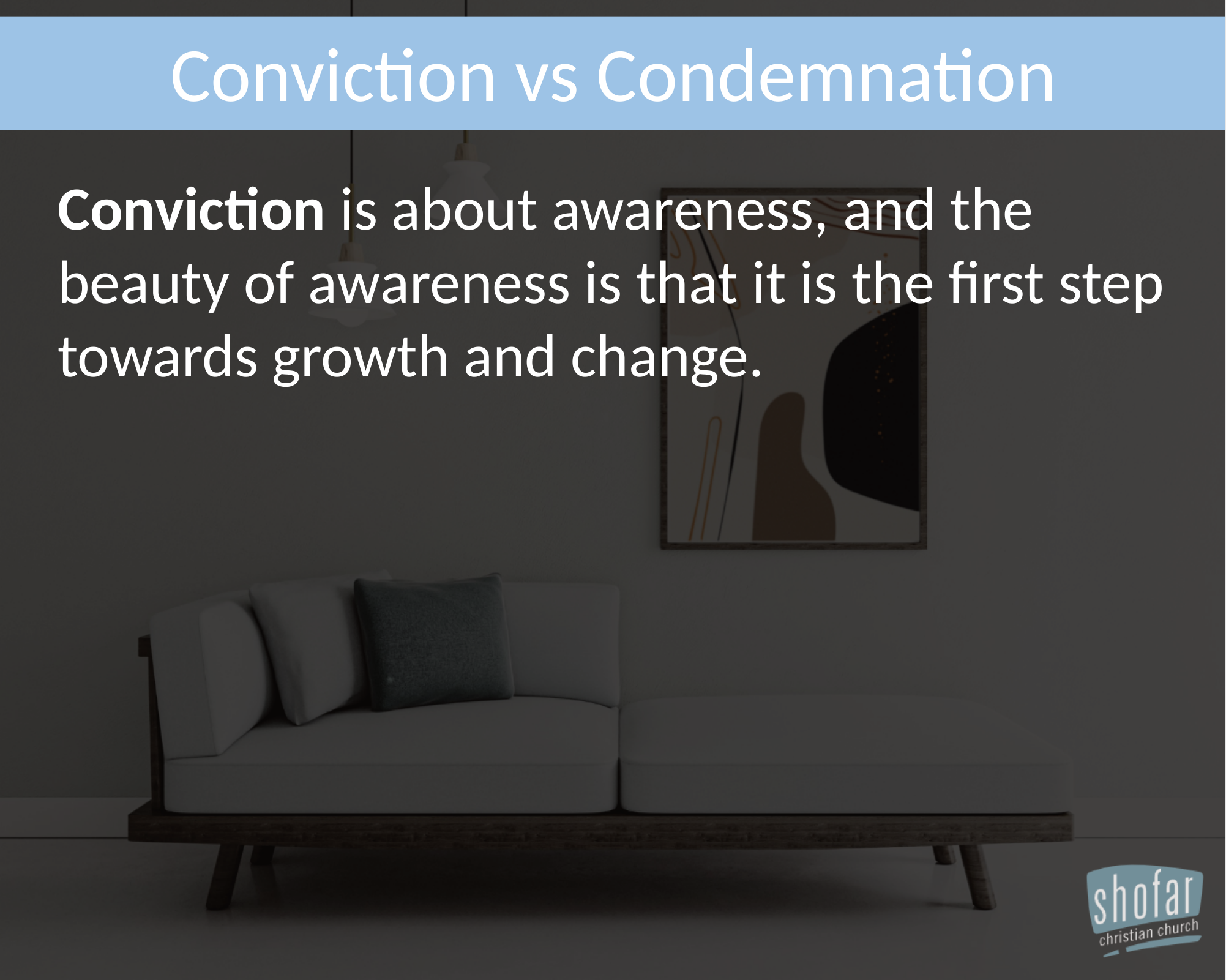

Conviction vs Condemnation

Conviction is about awareness, and the beauty of awareness is that it is the first step towards growth and change.